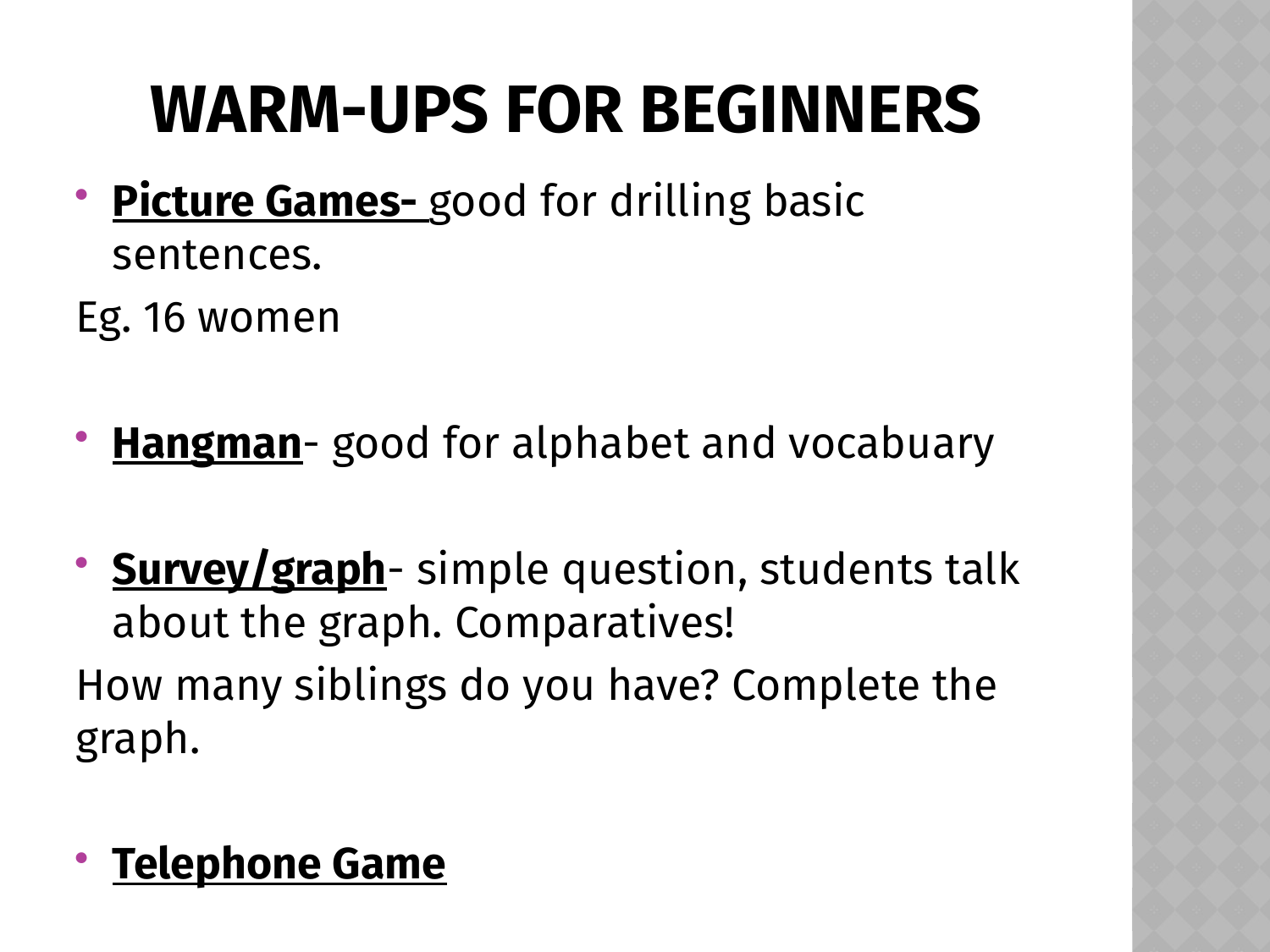

# Warm-ups for Beginners
Picture Games- good for drilling basic sentences.
Eg. 16 women

Hangman- good for alphabet and vocabuary

Survey/graph- simple question, students talk about the graph. Comparatives!
How many siblings do you have? Complete the graph.

Telephone Game